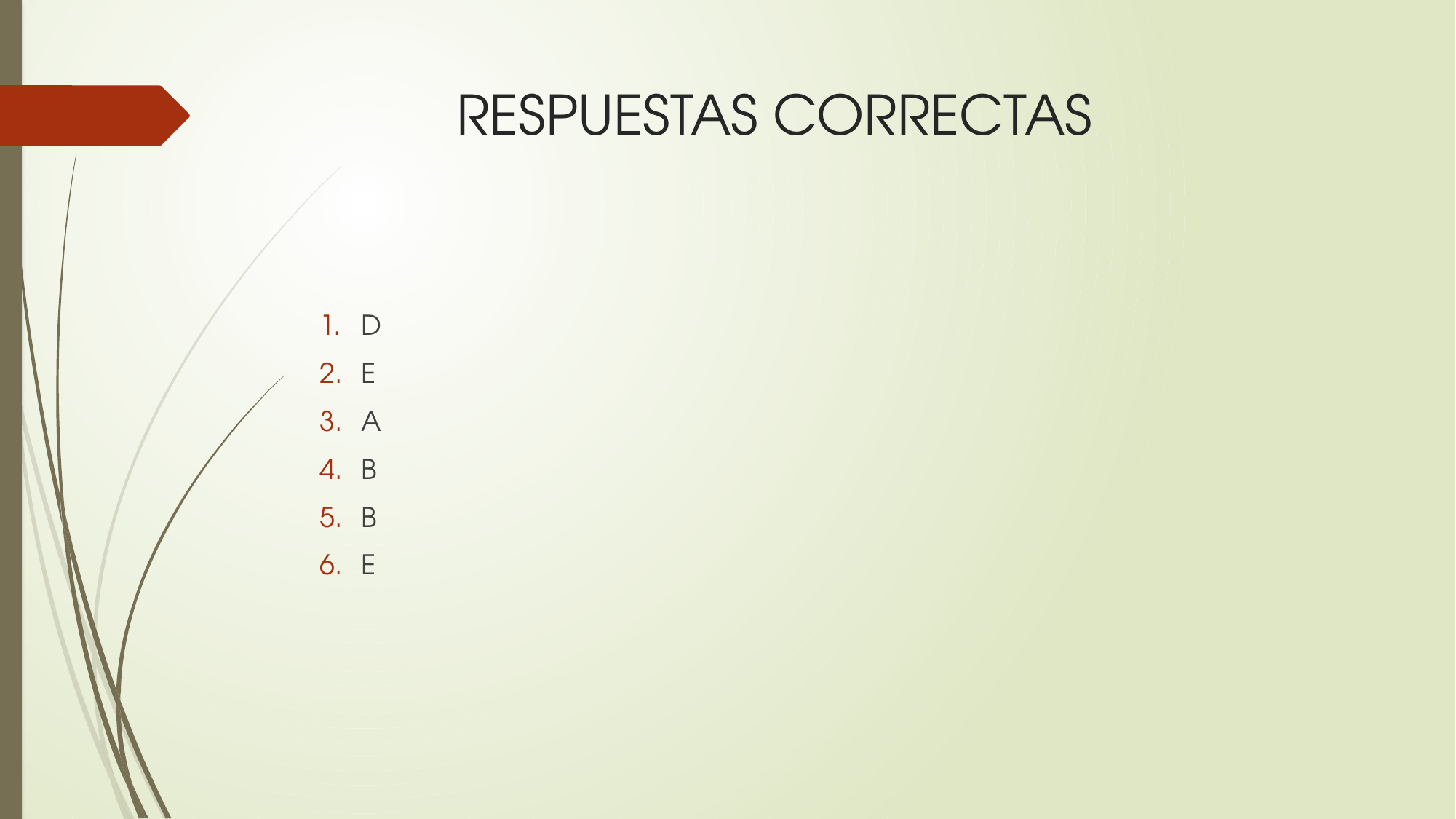

# RESPUESTAS CORRECTAS

D
E
A
B
B
E